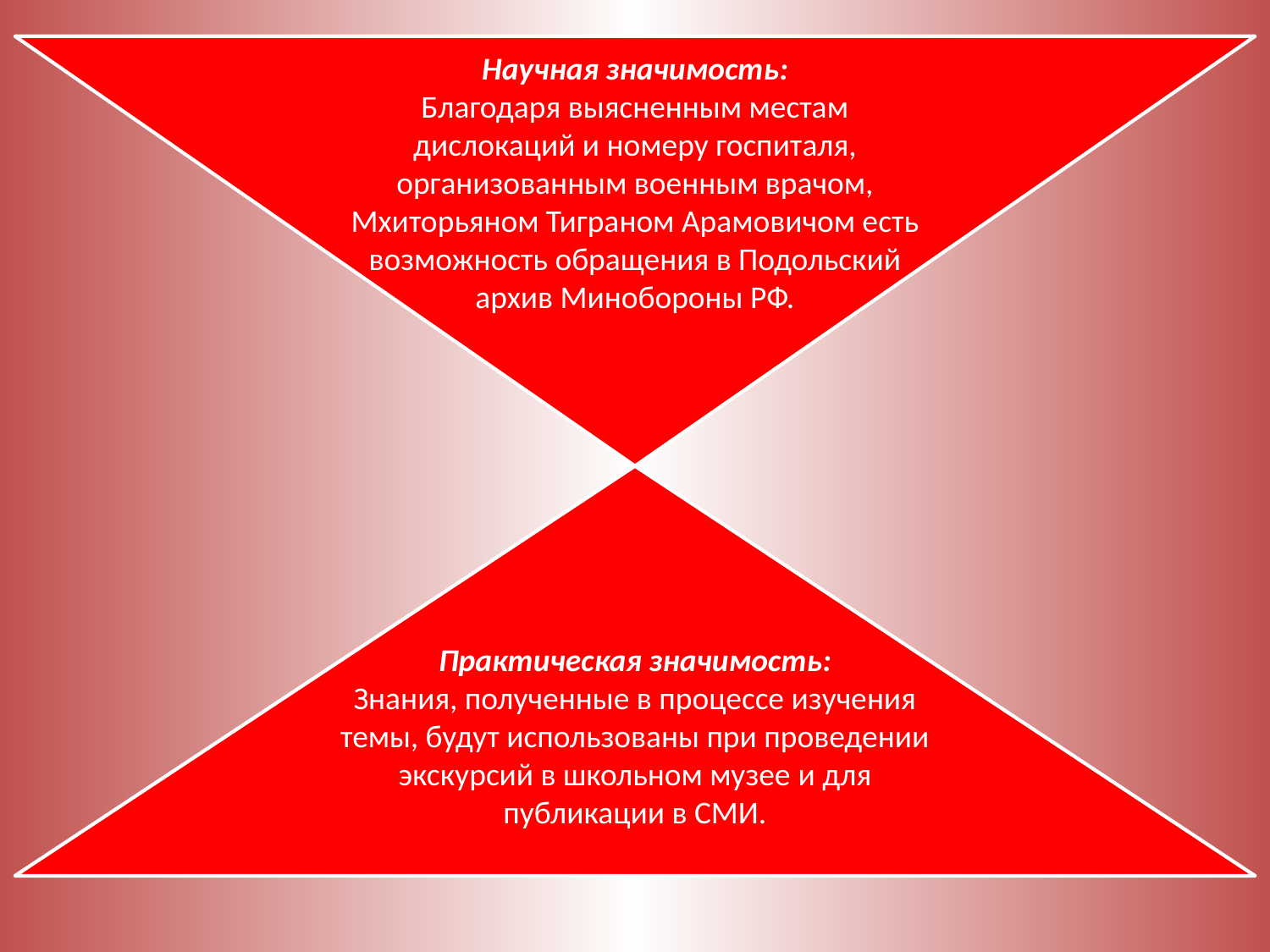

Научная значимость:
Благодаря выясненным местам дислокаций и номеру госпиталя, организованным военным врачом, Мхиторьяном Тиграном Арамовичом есть возможность обращения в Подольский архив Минобороны РФ.
Практическая значимость:
Знания, полученные в процессе изучения темы, будут использованы при проведении экскурсий в школьном музее и для публикации в СМИ.